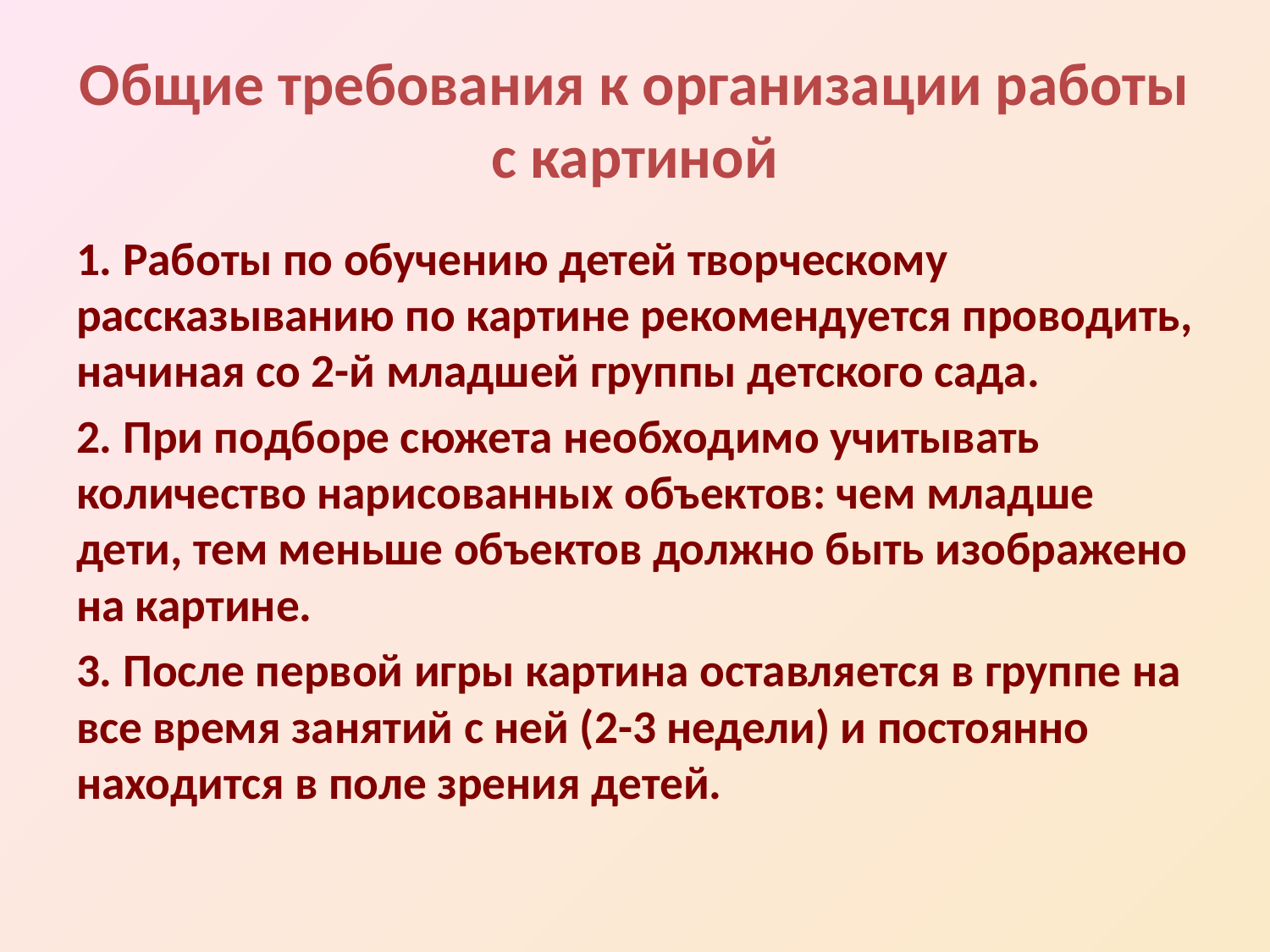

# Общие требования к организации работы с картиной
1. Работы по обучению детей творческому рассказыванию по картине рекомендуется проводить, начиная со 2-й младшей группы детского сада.
2. При подборе сюжета необходимо учитывать количество нарисованных объектов: чем младше дети, тем меньше объектов должно быть изображено на картине.
3. После первой игры картина оставляется в группе на все время занятий с ней (2-3 недели) и постоянно находится в поле зрения детей.